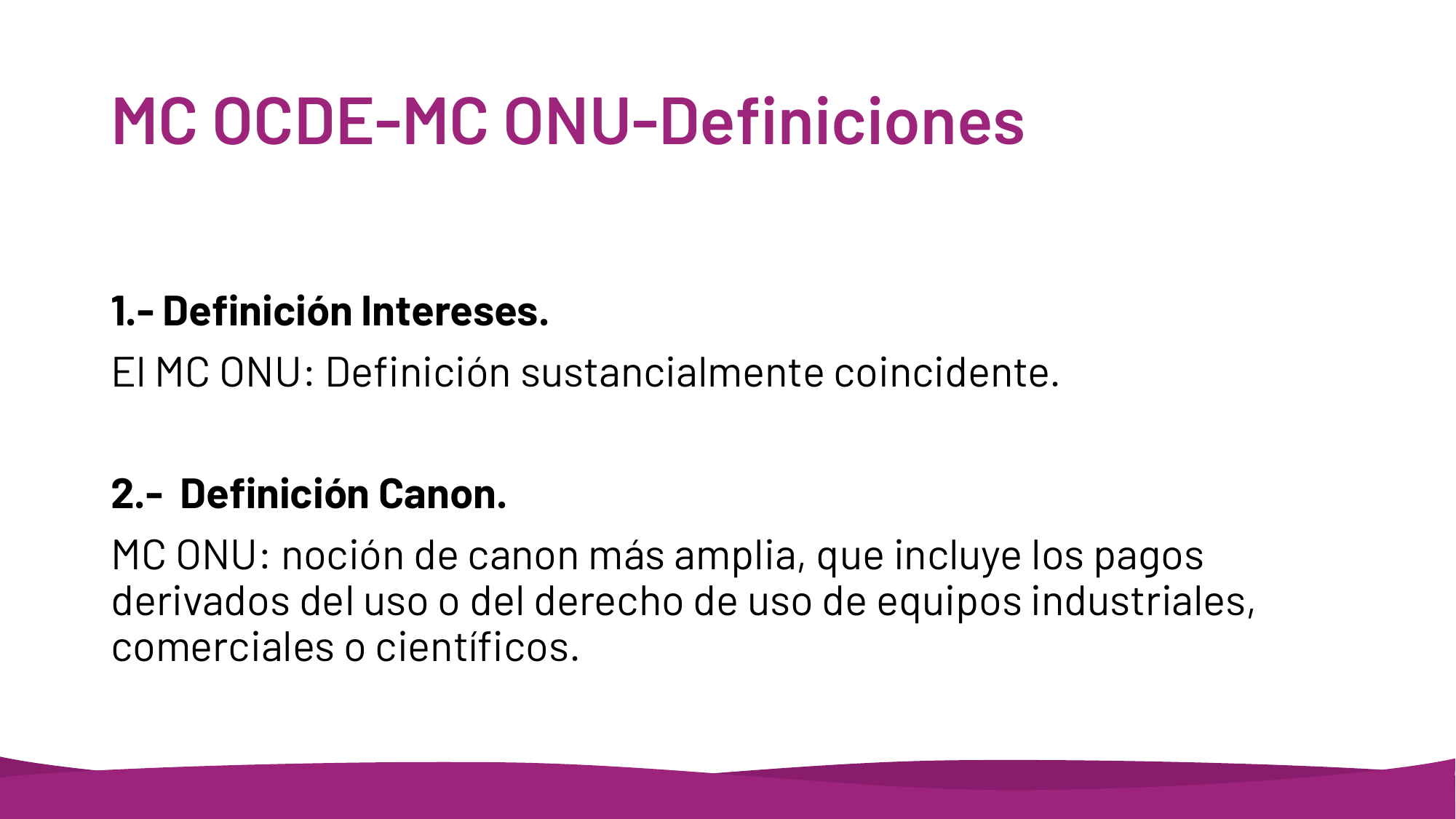

# MC OCDE-MC ONU-Definiciones

1.- Definición Intereses.
El MC ONU: Definición sustancialmente coincidente.

2.-  Definición Canon.
MC ONU: noción de canon más amplia, que incluye los pagos derivados del uso o del derecho de uso de equipos industriales, comerciales o científicos.